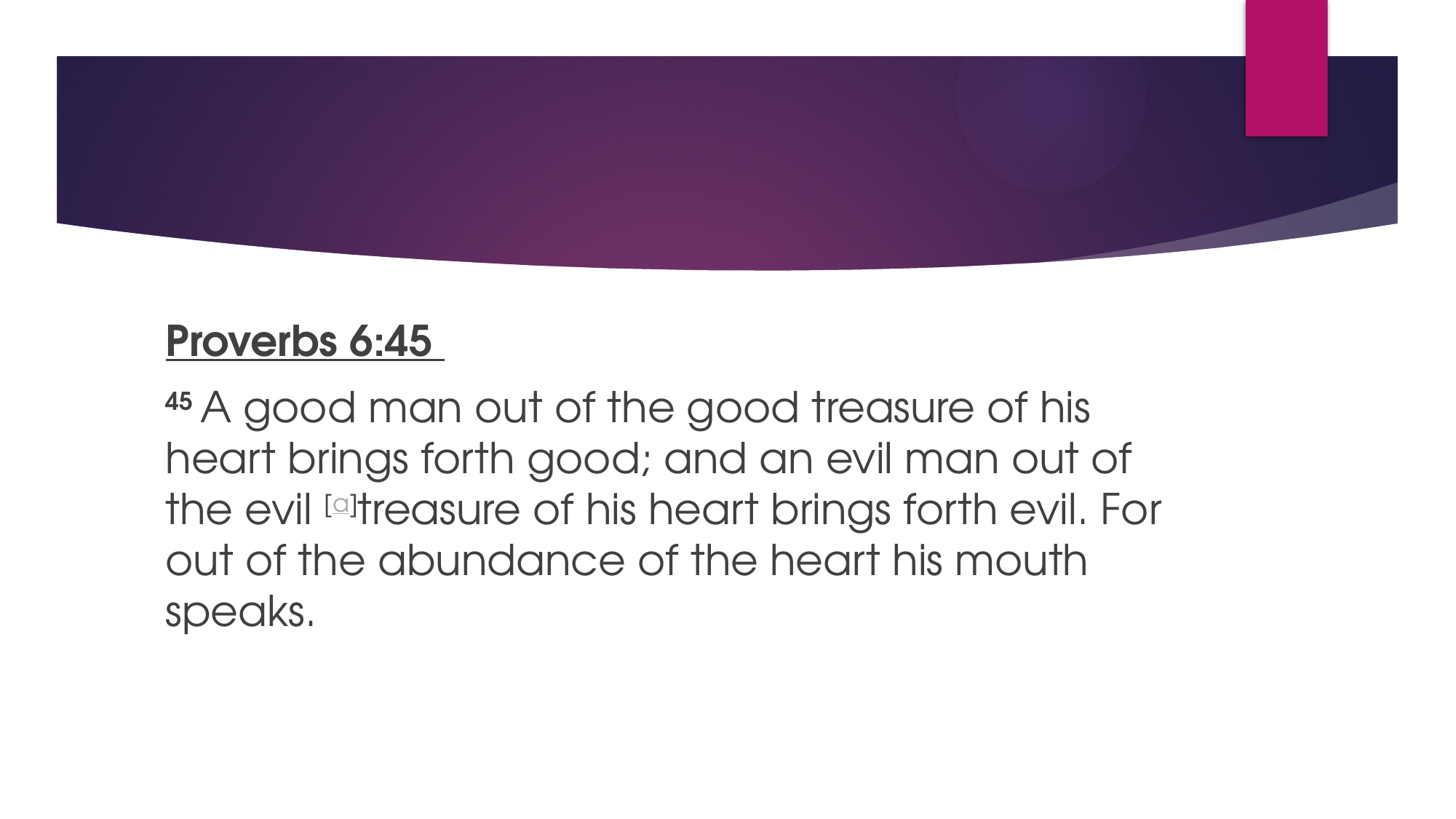

#
Proverbs 6:45
45 A good man out of the good treasure of his heart brings forth good; and an evil man out of the evil [a]treasure of his heart brings forth evil. For out of the abundance of the heart his mouth speaks.